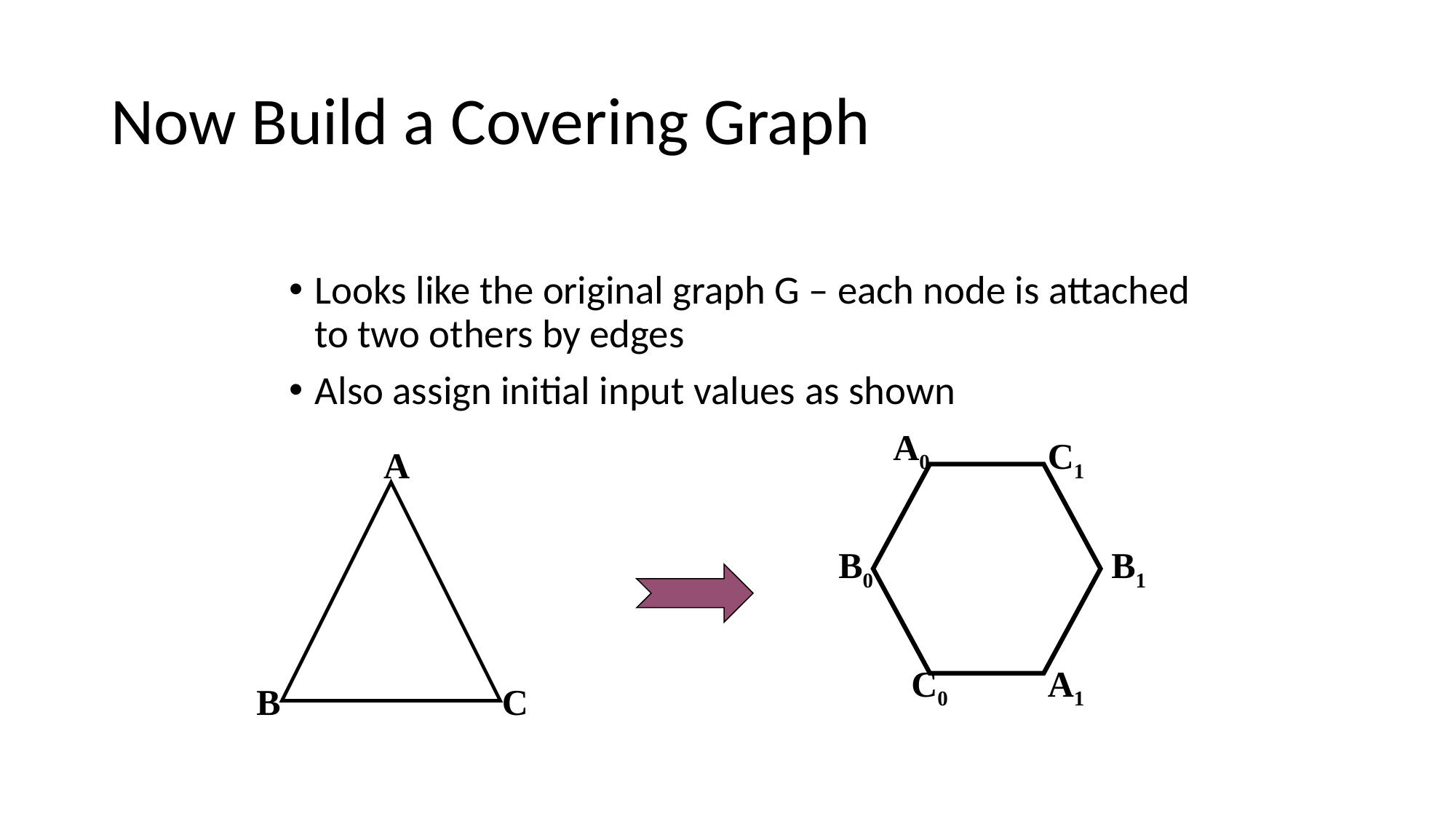

# Now Build a Covering Graph
Looks like the original graph G – each node is attached to two others by edges
Also assign initial input values as shown
A0
C1
A

B0
B1

C0
A1
B
C